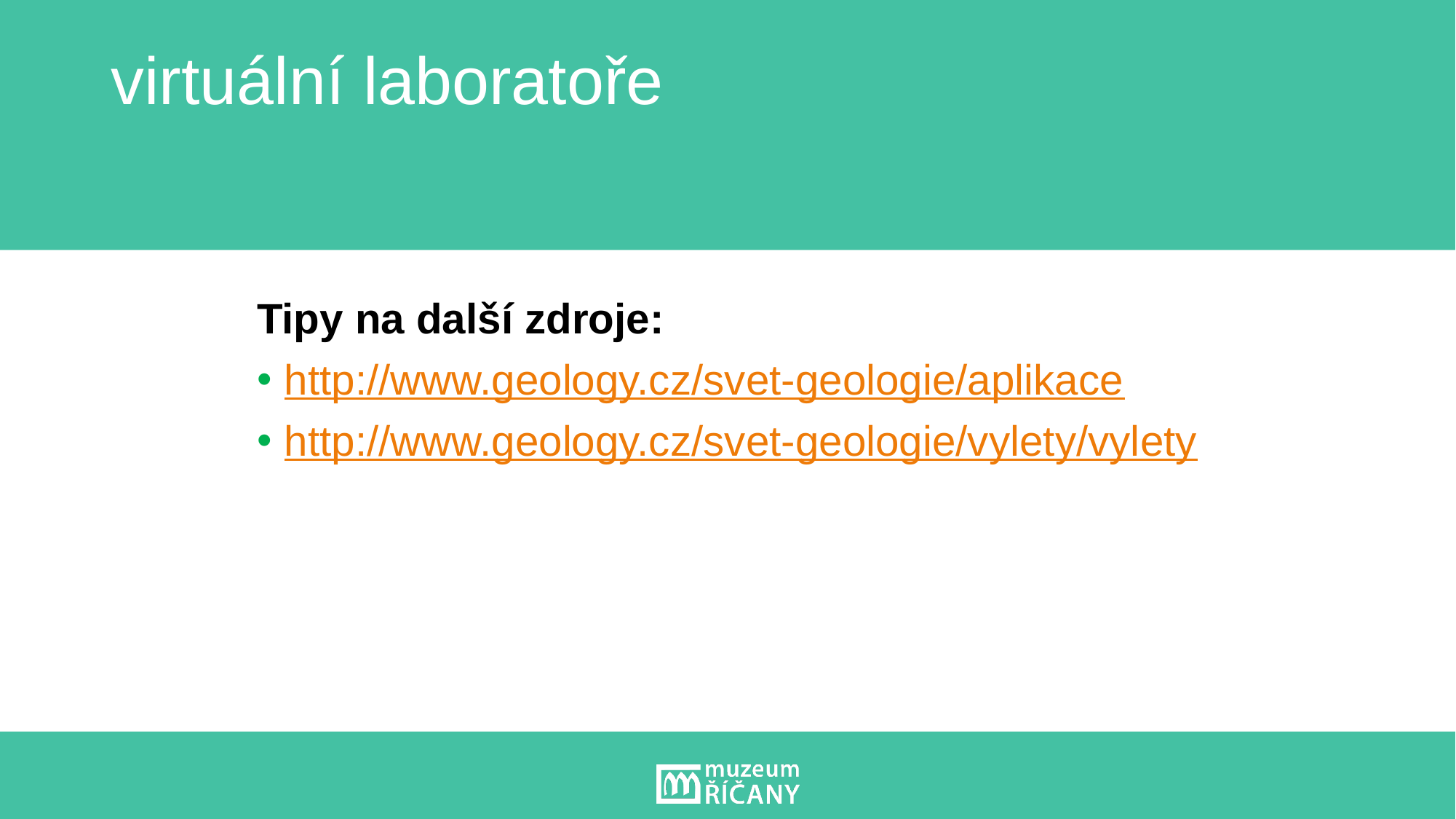

# virtuální laboratoře
Tipy na další zdroje:
http://www.geology.cz/svet-geologie/aplikace
http://www.geology.cz/svet-geologie/vylety/vylety